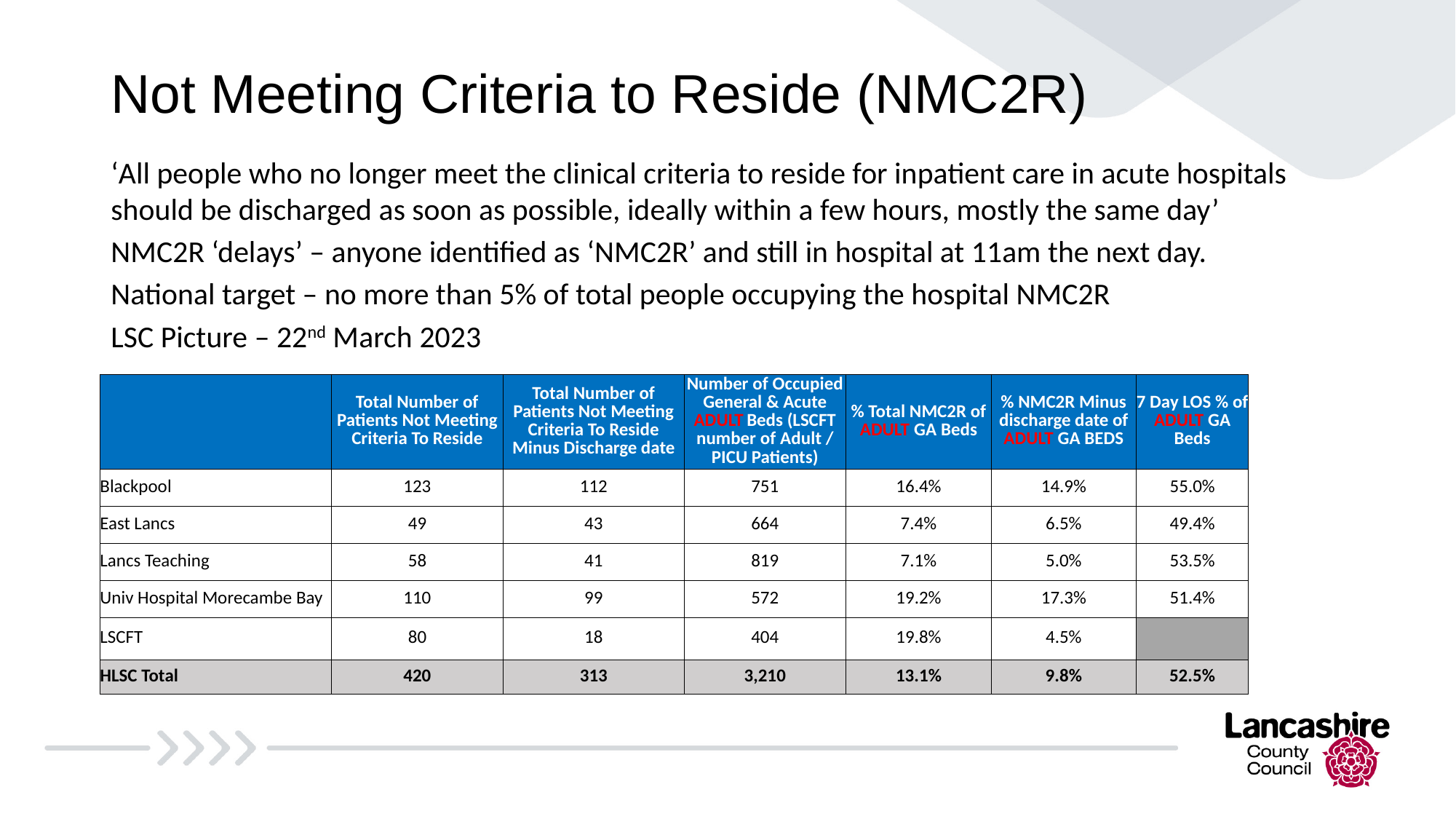

# Not Meeting Criteria to Reside (NMC2R)
‘All people who no longer meet the clinical criteria to reside for inpatient care in acute hospitals should be discharged as soon as possible, ideally within a few hours, mostly the same day’
NMC2R ‘delays’ – anyone identified as ‘NMC2R’ and still in hospital at 11am the next day.
National target – no more than 5% of total people occupying the hospital NMC2R
LSC Picture – 22nd March 2023

|  | Total Number of Patients Not Meeting Criteria To Reside | Total Number of Patients Not Meeting Criteria To Reside Minus Discharge date | Number of Occupied General & Acute ADULT Beds (LSCFT number of Adult / PICU Patients) | % Total NMC2R of ADULT GA Beds | % NMC2R Minus discharge date of ADULT GA BEDS | 7 Day LOS % of ADULT GA Beds |
| --- | --- | --- | --- | --- | --- | --- |
| Blackpool | 123 | 112 | 751 | 16.4% | 14.9% | 55.0% |
| East Lancs | 49 | 43 | 664 | 7.4% | 6.5% | 49.4% |
| Lancs Teaching | 58 | 41 | 819 | 7.1% | 5.0% | 53.5% |
| Univ Hospital Morecambe Bay | 110 | 99 | 572 | 19.2% | 17.3% | 51.4% |
| LSCFT | 80 | 18 | 404 | 19.8% | 4.5% |  |
| HLSC Total | 420 | 313 | 3,210 | 13.1% | 9.8% | 52.5% |